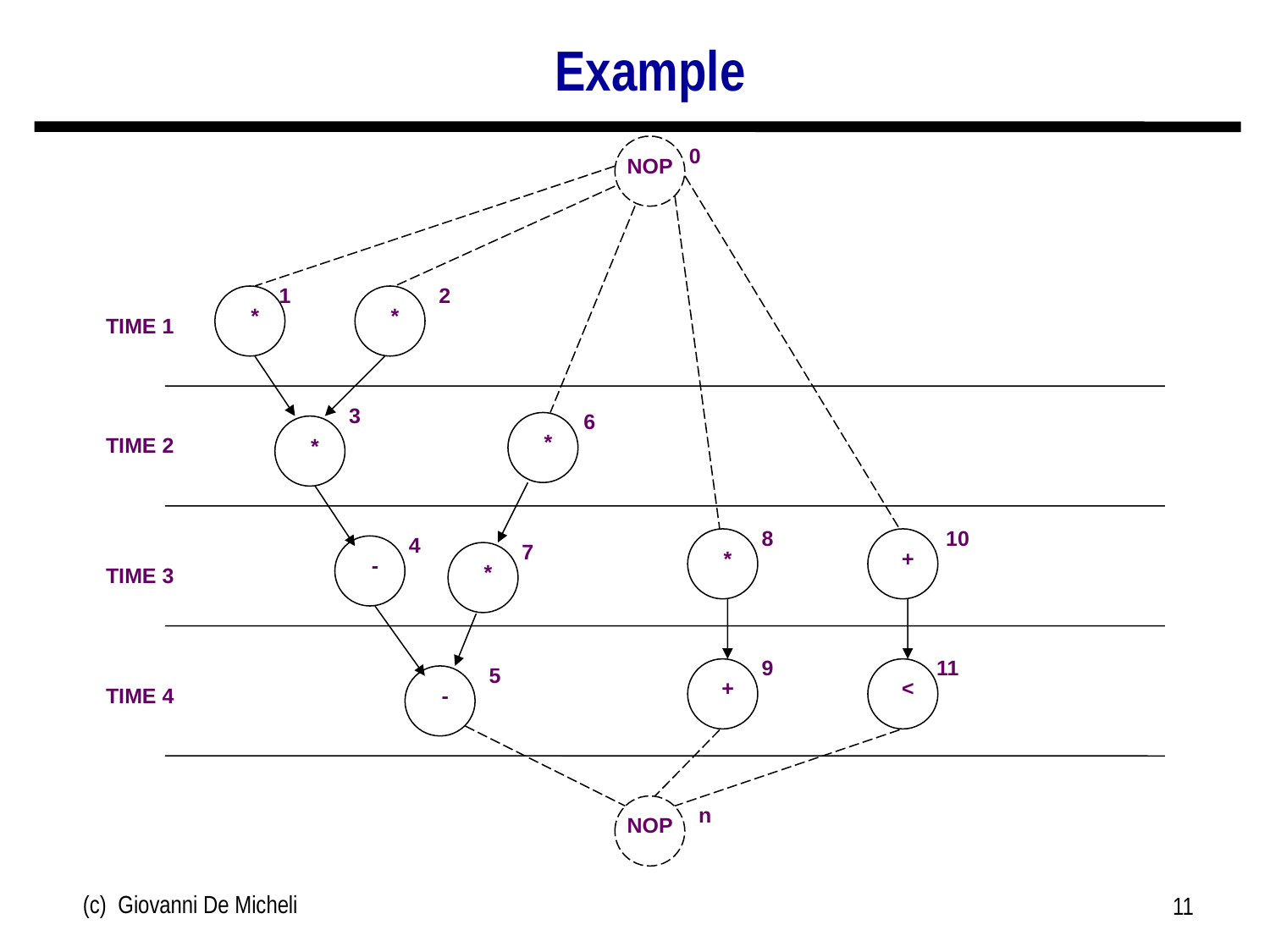

# Example

NOP
0

1
2

*

*
TIME 1

3
6

*

*
TIME 2

8
10
4

*

+
7

-

*
TIME 3

9
11
5

+

<

-
TIME 4

NOP
n
(c)  Giovanni De Micheli
11